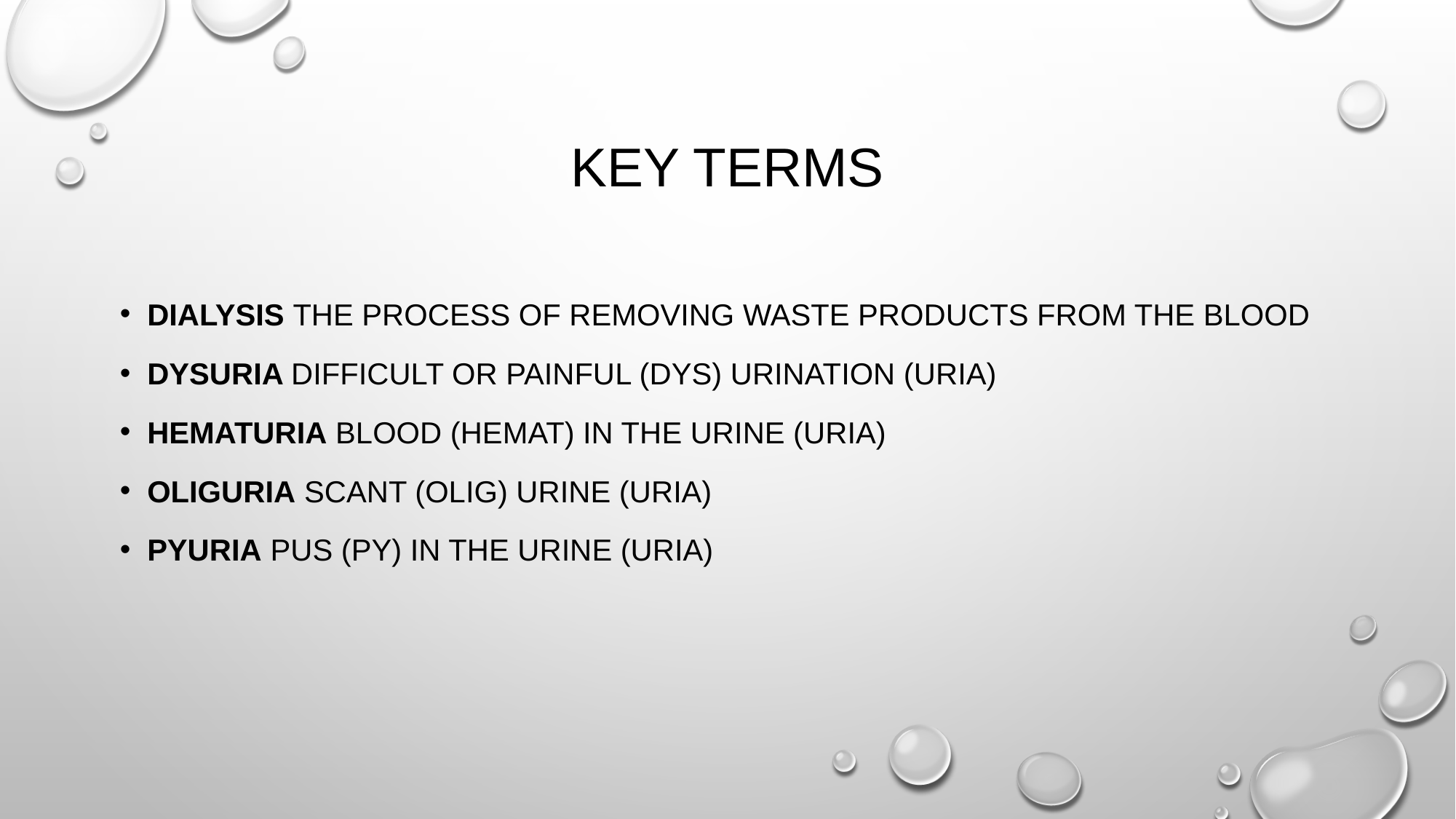

# KEY TERMS
dialysis The process of removing waste products from the blood
dysuria Difficult or painful (dys) urination (uria)
hematuria Blood (hemat) in the urine (uria)
oliguria Scant (olig) urine (uria)
pyuria Pus (py) in the urine (uria)